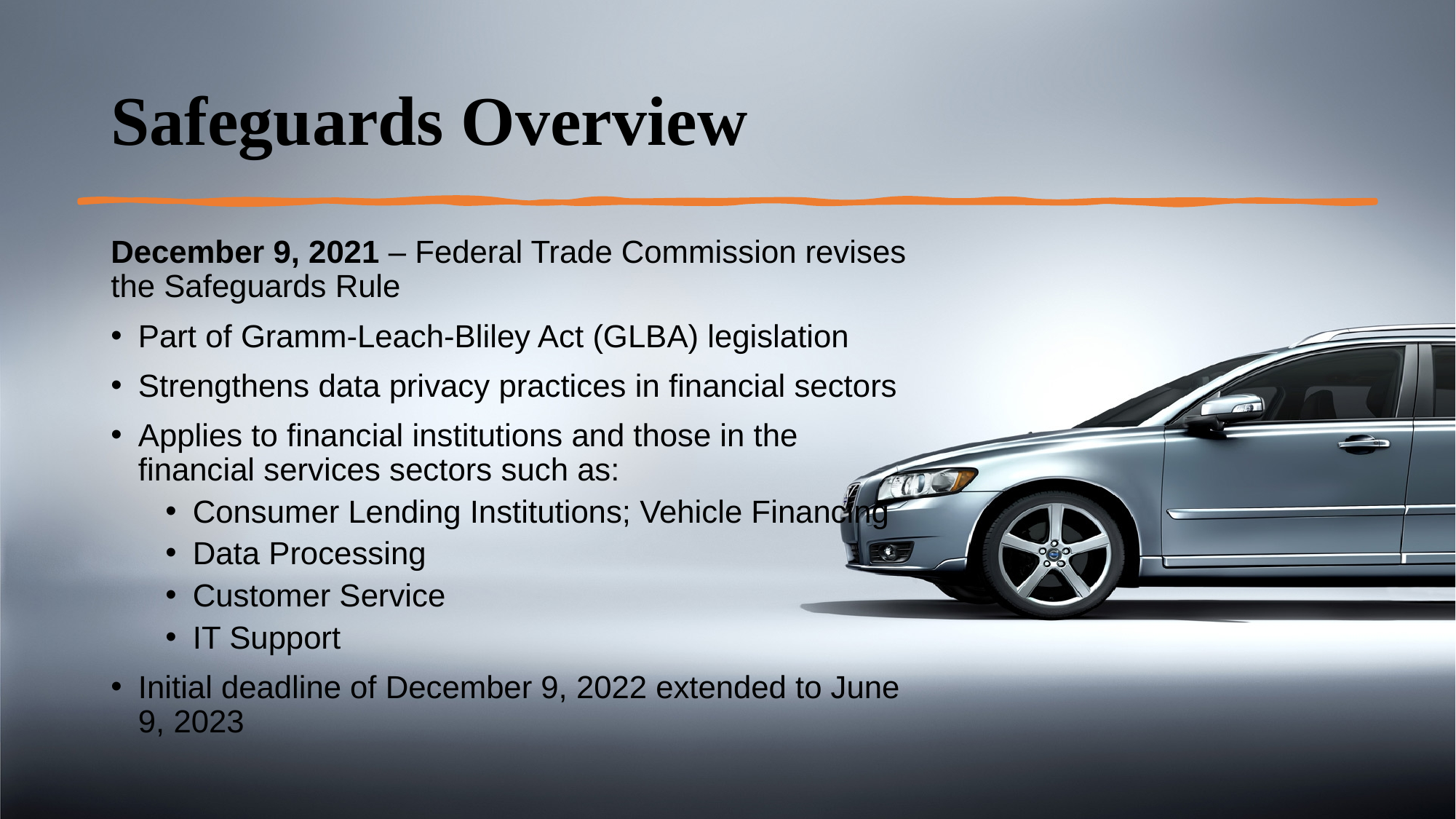

# Safeguards Overview

December 9, 2021 – Federal Trade Commission revises the Safeguards Rule
Part of Gramm-Leach-Bliley Act (GLBA) legislation
Strengthens data privacy practices in financial sectors
Applies to financial institutions and those in the financial services sectors such as:
Consumer Lending Institutions; Vehicle Financing
Data Processing
Customer Service
IT Support
Initial deadline of December 9, 2022 extended to June 9, 2023